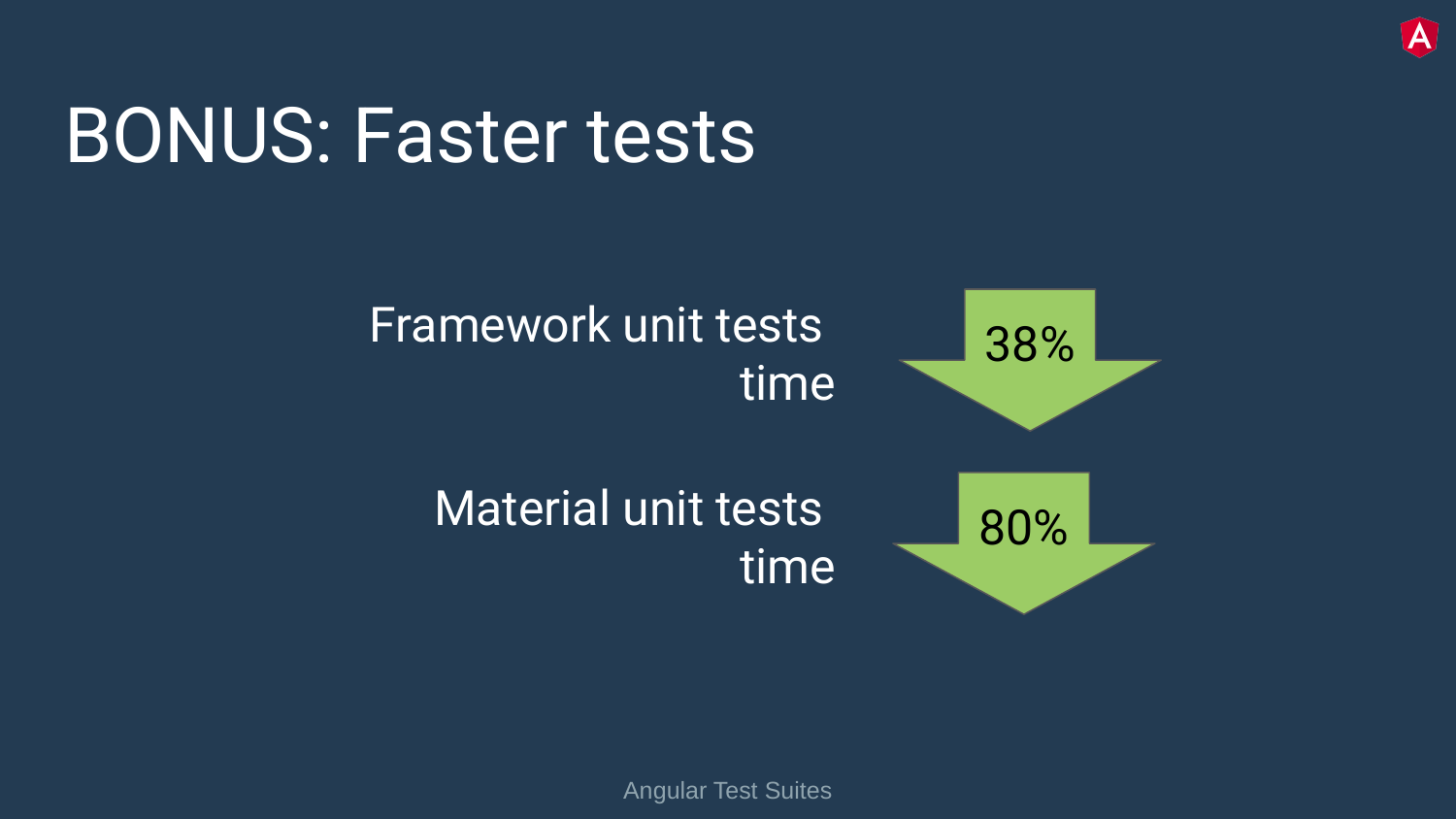

# BONUS: Faster tests
Framework unit tests
time
38%
Material unit tests
time
80%
Angular Test Suites